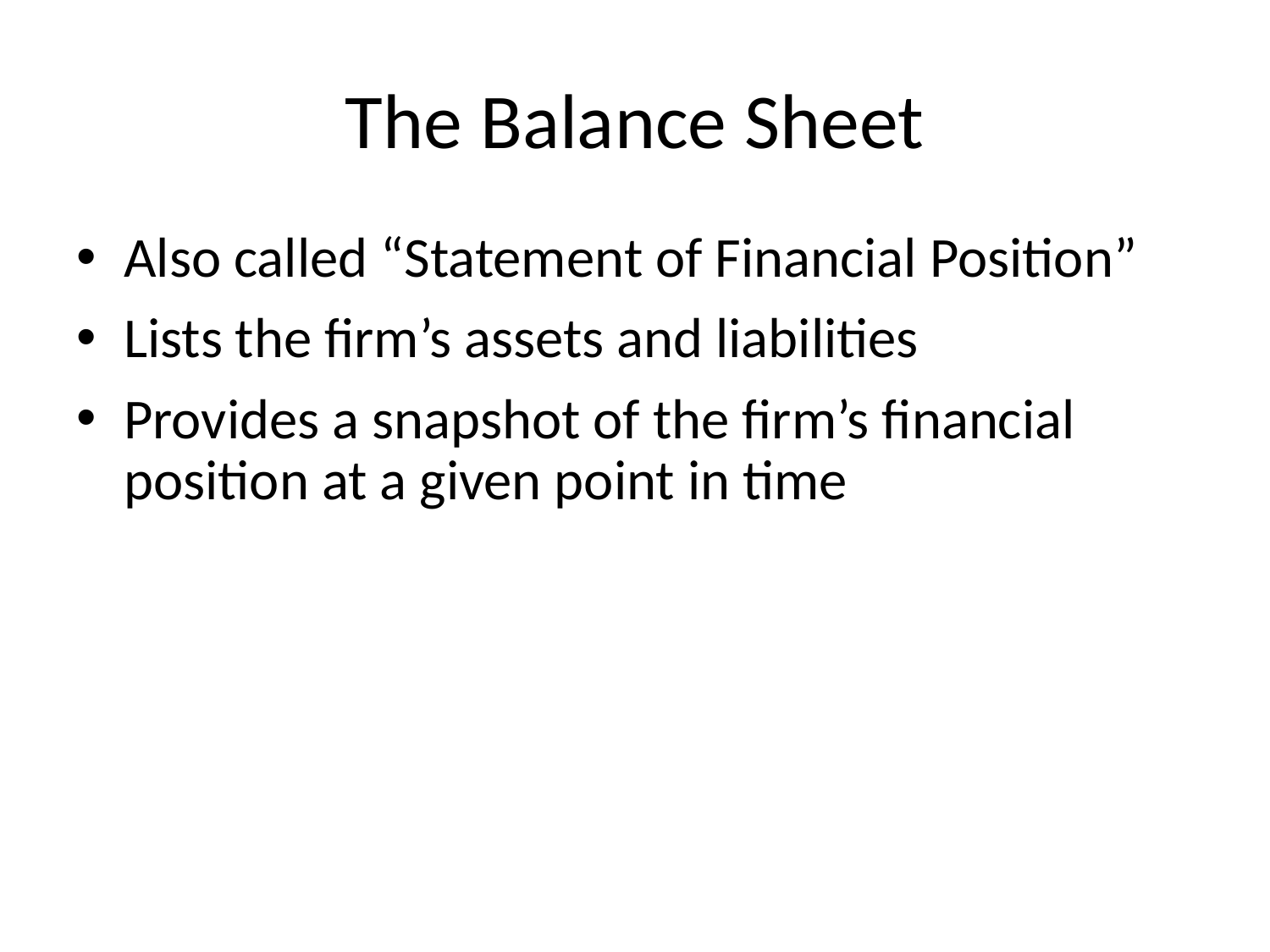

# The Balance Sheet
Also called “Statement of Financial Position”
Lists the firm’s assets and liabilities
Provides a snapshot of the firm’s financial position at a given point in time